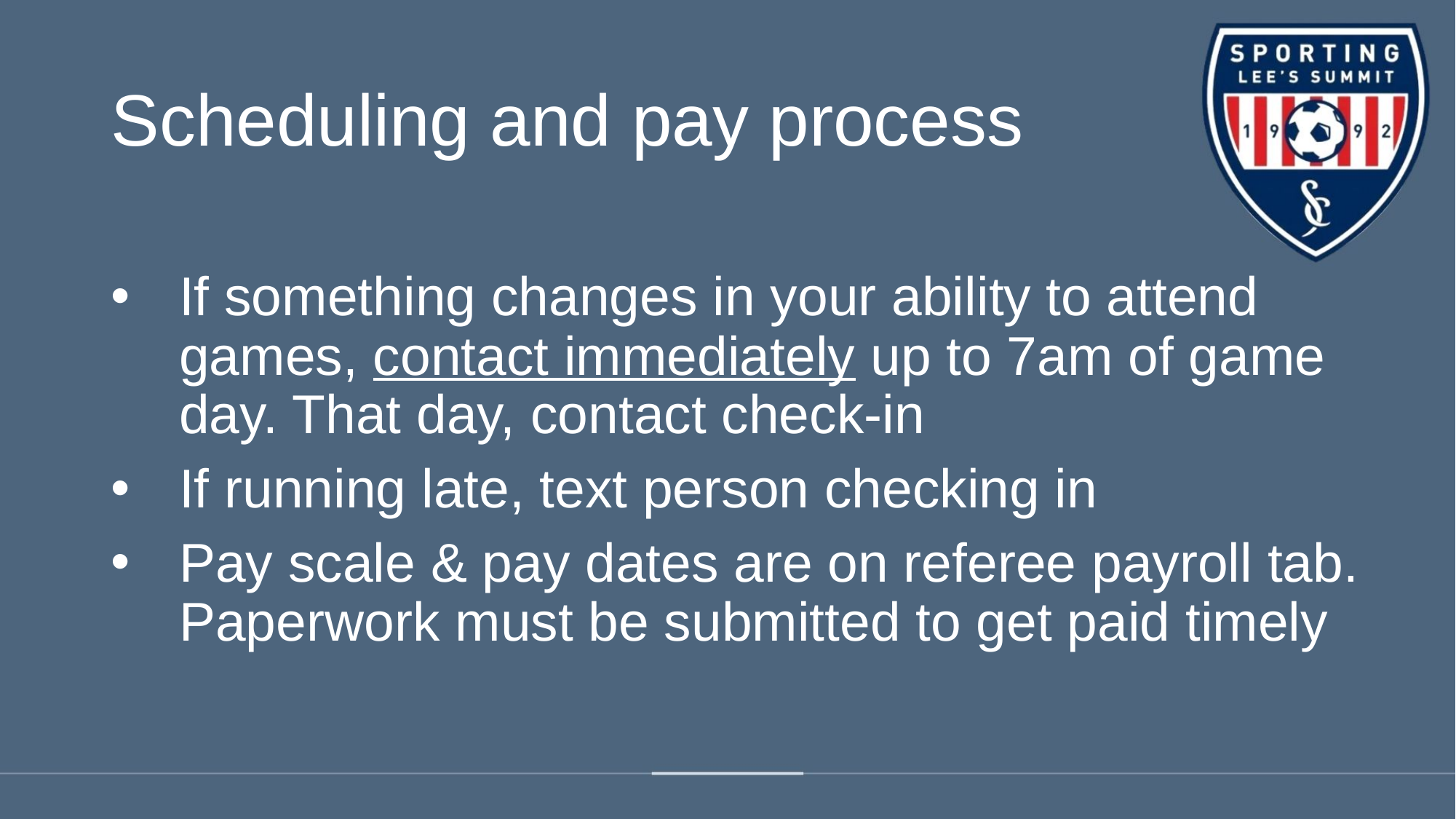

# Scheduling and pay process

If something changes in your ability to attend games, contact immediately up to 7am of game day. That day, contact check-in
If running late, text person checking in
Pay scale & pay dates are on referee payroll tab.  Paperwork must be submitted to get paid timely